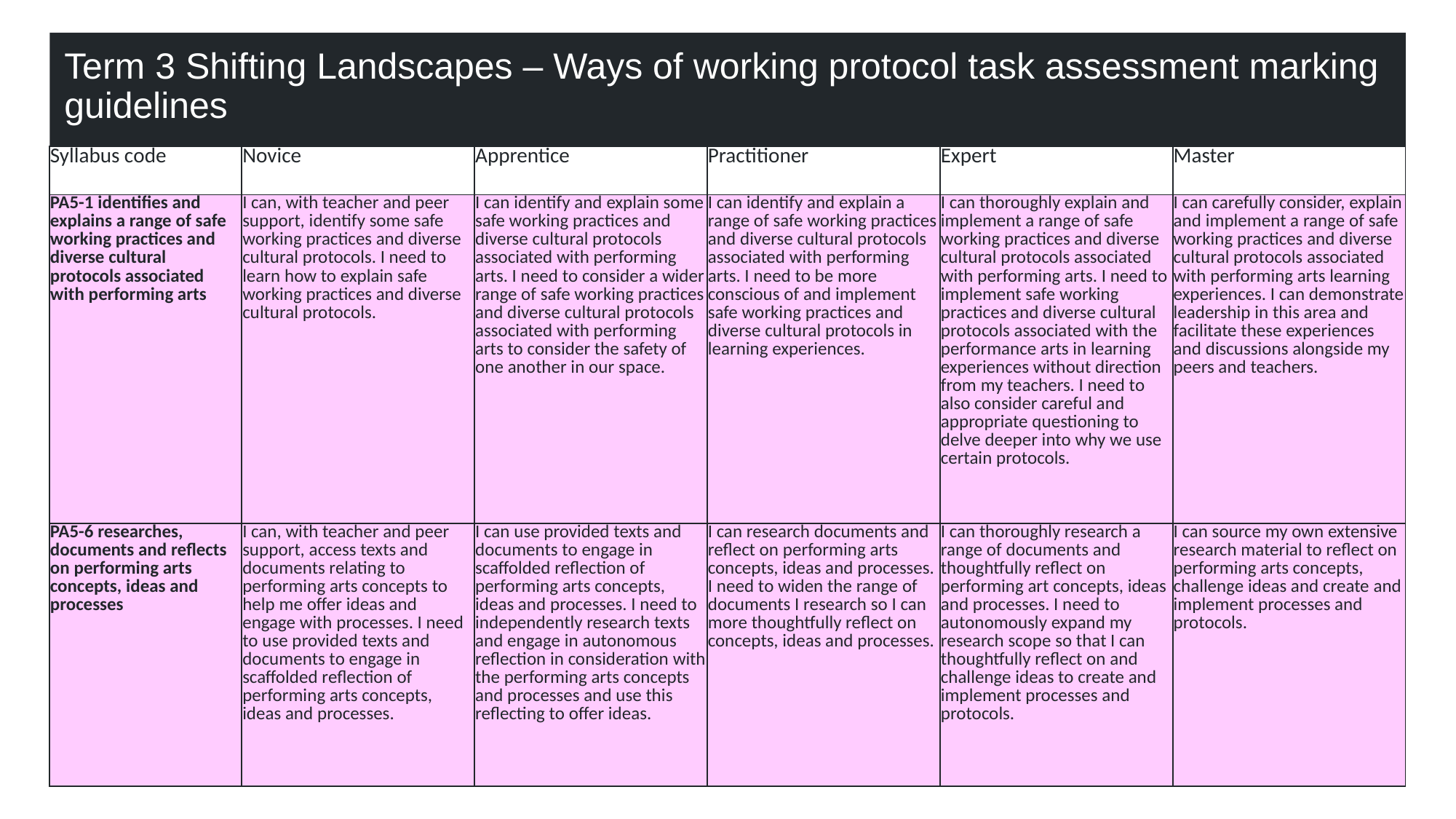

Term 3 Shifting Landscapes – Ways of working protocol task assessment marking guidelines
| Syllabus code | Novice | Apprentice | Practitioner | Expert | Master |
| --- | --- | --- | --- | --- | --- |
| PA5-1 identifies and explains a range of safe working practices and diverse cultural protocols associated with performing arts | I can, with teacher and peer support, identify some safe working practices and diverse cultural protocols. I need to learn how to explain safe working practices and diverse cultural protocols. | I can identify and explain some safe working practices and diverse cultural protocols associated with performing arts. I need to consider a wider range of safe working practices and diverse cultural protocols associated with performing arts to consider the safety of one another in our space. | I can identify and explain a range of safe working practices and diverse cultural protocols associated with performing arts. I need to be more conscious of and implement safe working practices and diverse cultural protocols in learning experiences. | I can thoroughly explain and implement a range of safe working practices and diverse cultural protocols associated with performing arts. I need to implement safe working practices and diverse cultural protocols associated with the performance arts in learning experiences without direction from my teachers. I need to also consider careful and appropriate questioning to delve deeper into why we use certain protocols. | I can carefully consider, explain and implement a range of safe working practices and diverse cultural protocols associated with performing arts learning experiences. I can demonstrate leadership in this area and facilitate these experiences and discussions alongside my peers and teachers. |
| PA5-6 researches, documents and reflects on performing arts concepts, ideas and processes | I can, with teacher and peer support, access texts and documents relating to performing arts concepts to help me offer ideas and engage with processes. I need to use provided texts and documents to engage in scaffolded reflection of performing arts concepts, ideas and processes. | I can use provided texts and documents to engage in scaffolded reflection of performing arts concepts, ideas and processes. I need to independently research texts and engage in autonomous reflection in consideration with the performing arts concepts and processes and use this reflecting to offer ideas. | I can research documents and reflect on performing arts concepts, ideas and processes. I need to widen the range of documents I research so I can more thoughtfully reflect on concepts, ideas and processes. | I can thoroughly research a range of documents and thoughtfully reflect on performing art concepts, ideas and processes. I need to autonomously expand my research scope so that I can thoughtfully reflect on and challenge ideas to create and implement processes and protocols. | I can source my own extensive research material to reflect on performing arts concepts, challenge ideas and create and implement processes and protocols. |